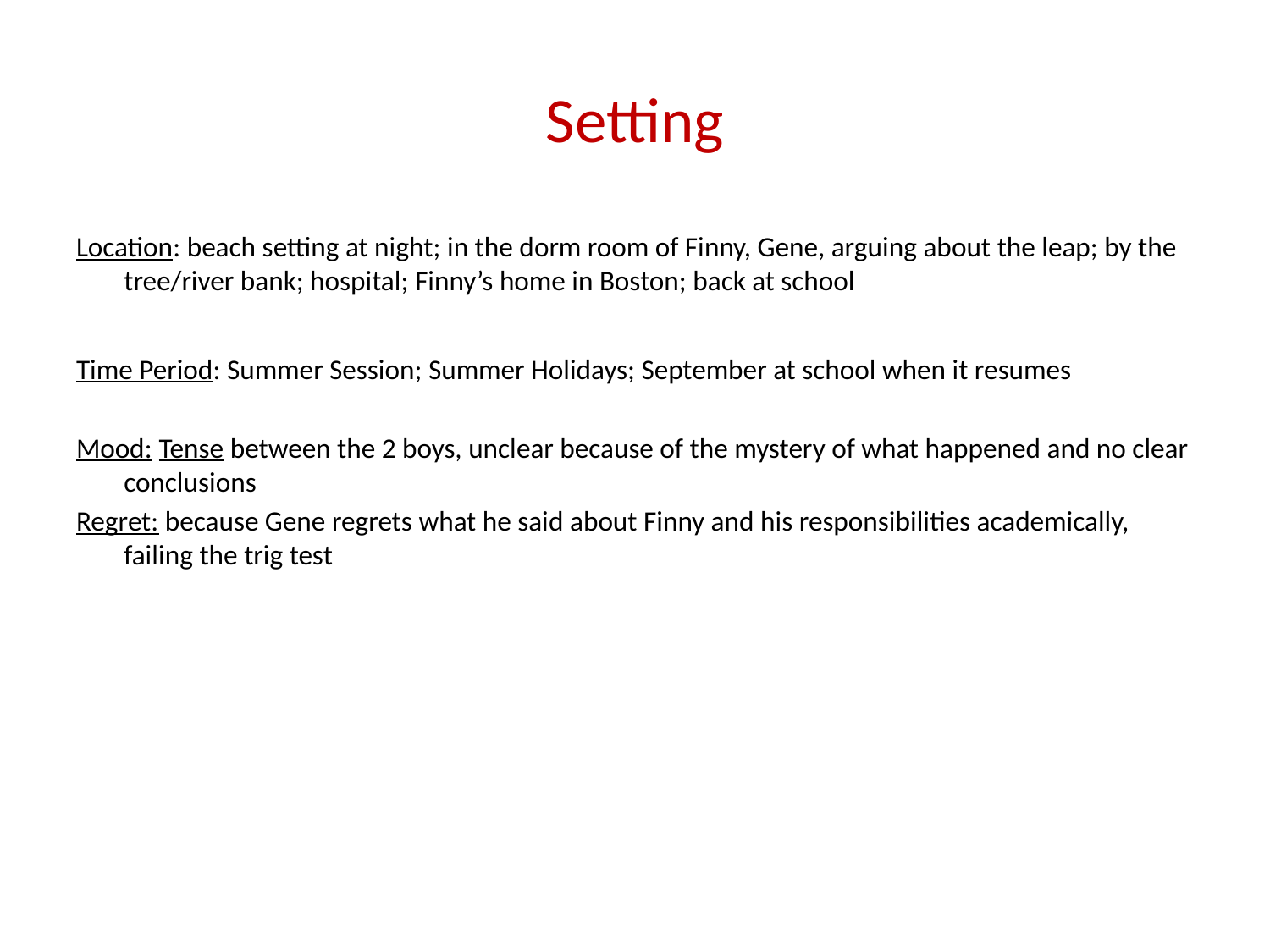

# Setting
Location: beach setting at night; in the dorm room of Finny, Gene, arguing about the leap; by the tree/river bank; hospital; Finny’s home in Boston; back at school

Time Period: Summer Session; Summer Holidays; September at school when it resumes

Mood: Tense between the 2 boys, unclear because of the mystery of what happened and no clear conclusions
Regret: because Gene regrets what he said about Finny and his responsibilities academically, failing the trig test